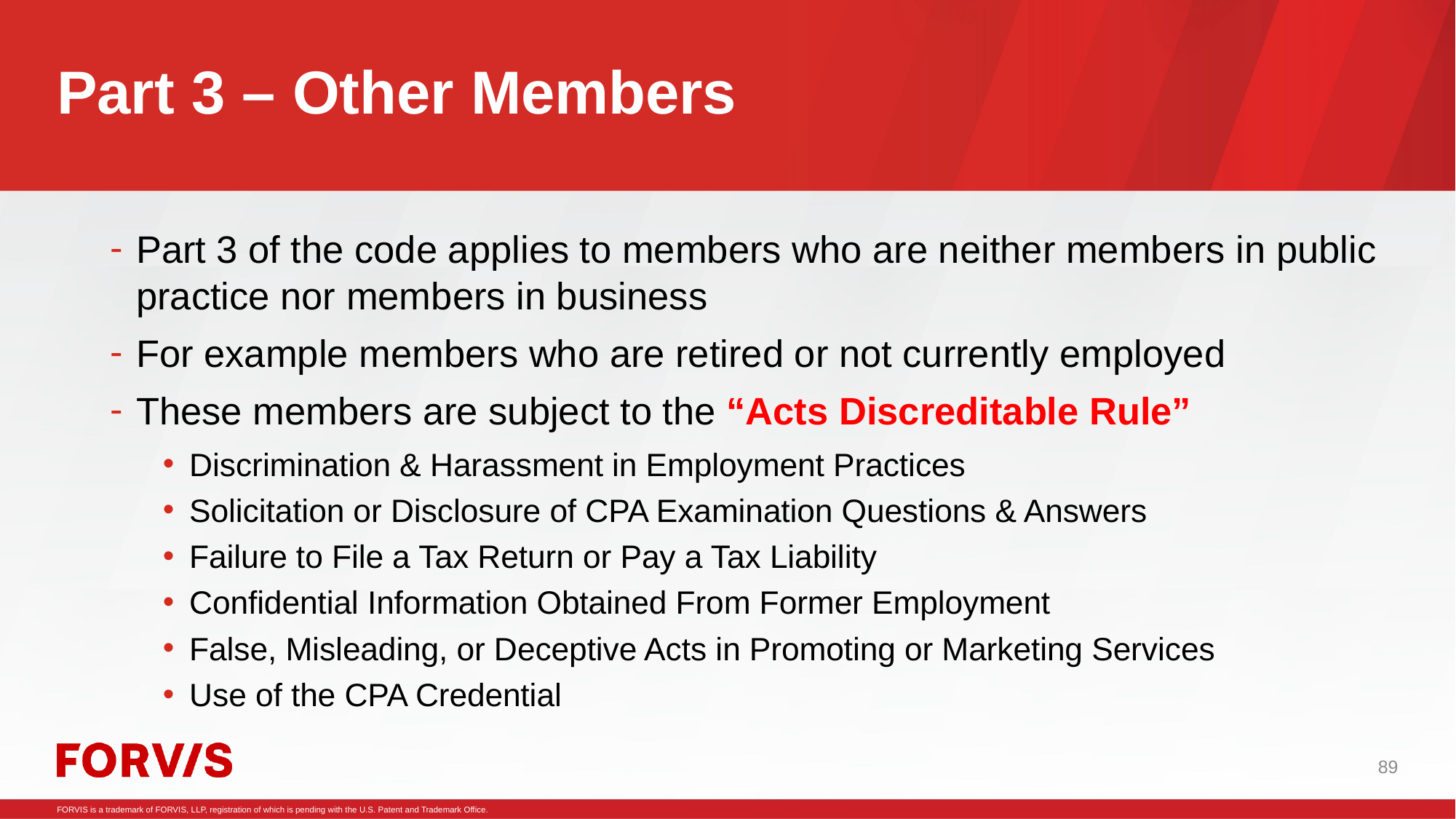

# Part 3 – Other Members
Part 3 of the code applies to members who are neither members in public practice nor members in business
For example members who are retired or not currently employed
These members are subject to the “Acts Discreditable Rule”
Discrimination & Harassment in Employment Practices
Solicitation or Disclosure of CPA Examination Questions & Answers
Failure to File a Tax Return or Pay a Tax Liability
Confidential Information Obtained From Former Employment
False, Misleading, or Deceptive Acts in Promoting or Marketing Services
Use of the CPA Credential

89